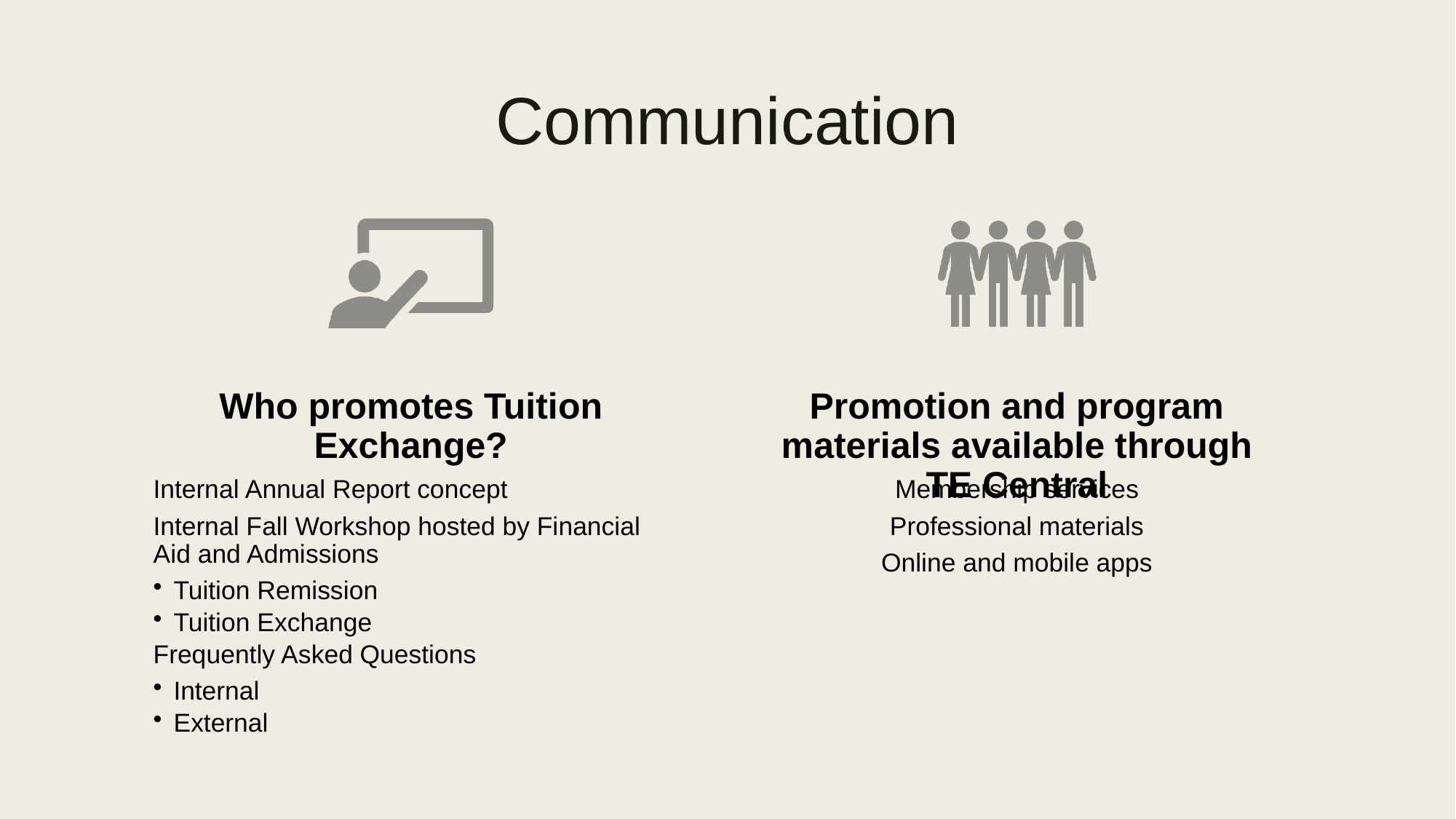

# Communication
Who promotes Tuition Exchange?
Internal Annual Report concept
Internal Fall Workshop hosted by Financial Aid and Admissions
Tuition Remission
Tuition Exchange
Frequently Asked Questions
Internal
External
Promotion and program materials available through TE Central
Membership services
Professional materials
Online and mobile apps